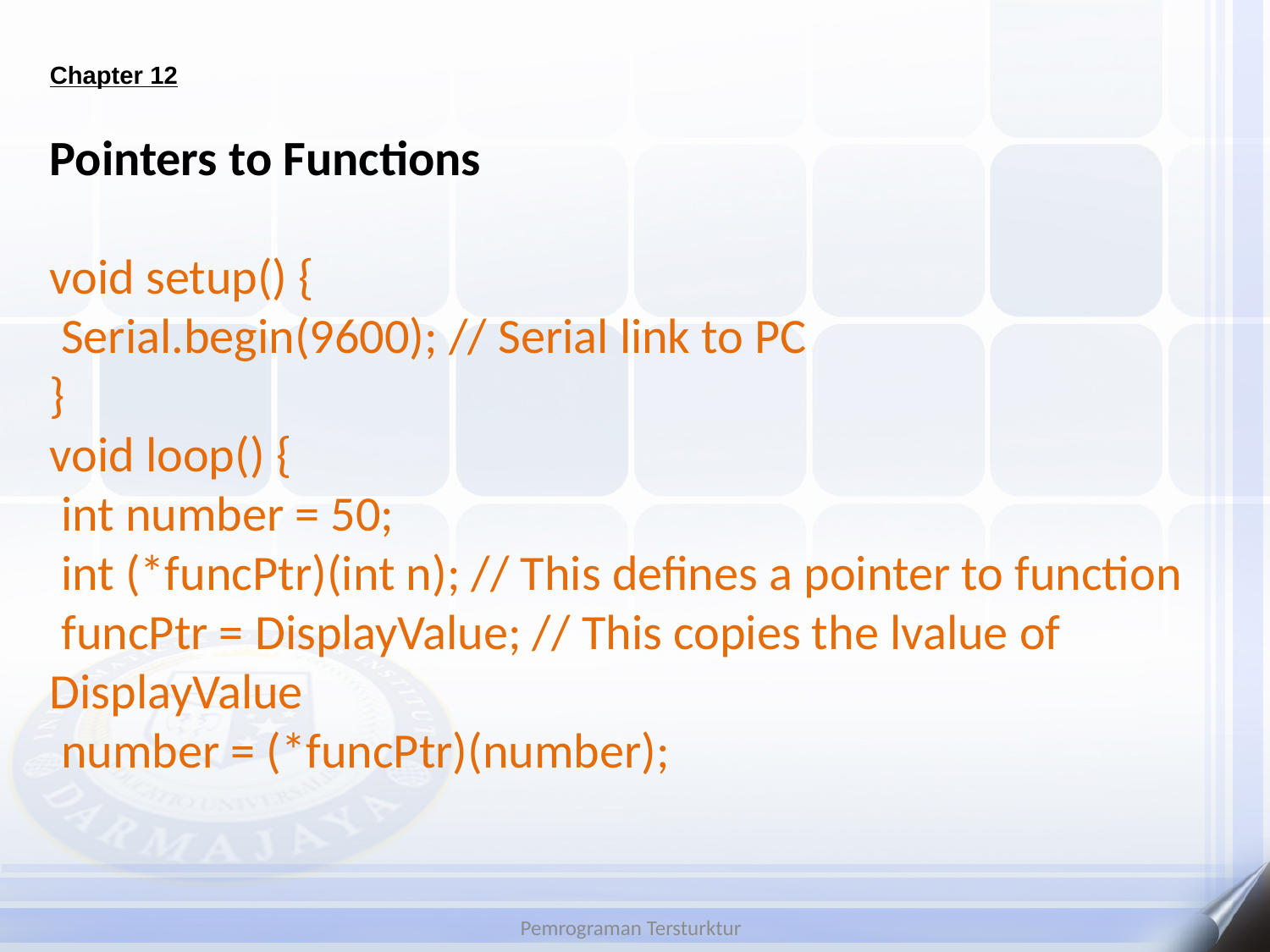

# Chapter 12
Pointers to Functions

void setup() {
 Serial.begin(9600); // Serial link to PC
}
void loop() {
 int number = 50;
 int (*funcPtr)(int n); // This defines a pointer to function
 funcPtr = DisplayValue; // This copies the lvalue of DisplayValue
 number = (*funcPtr)(number);

Pemrograman Tersturktur